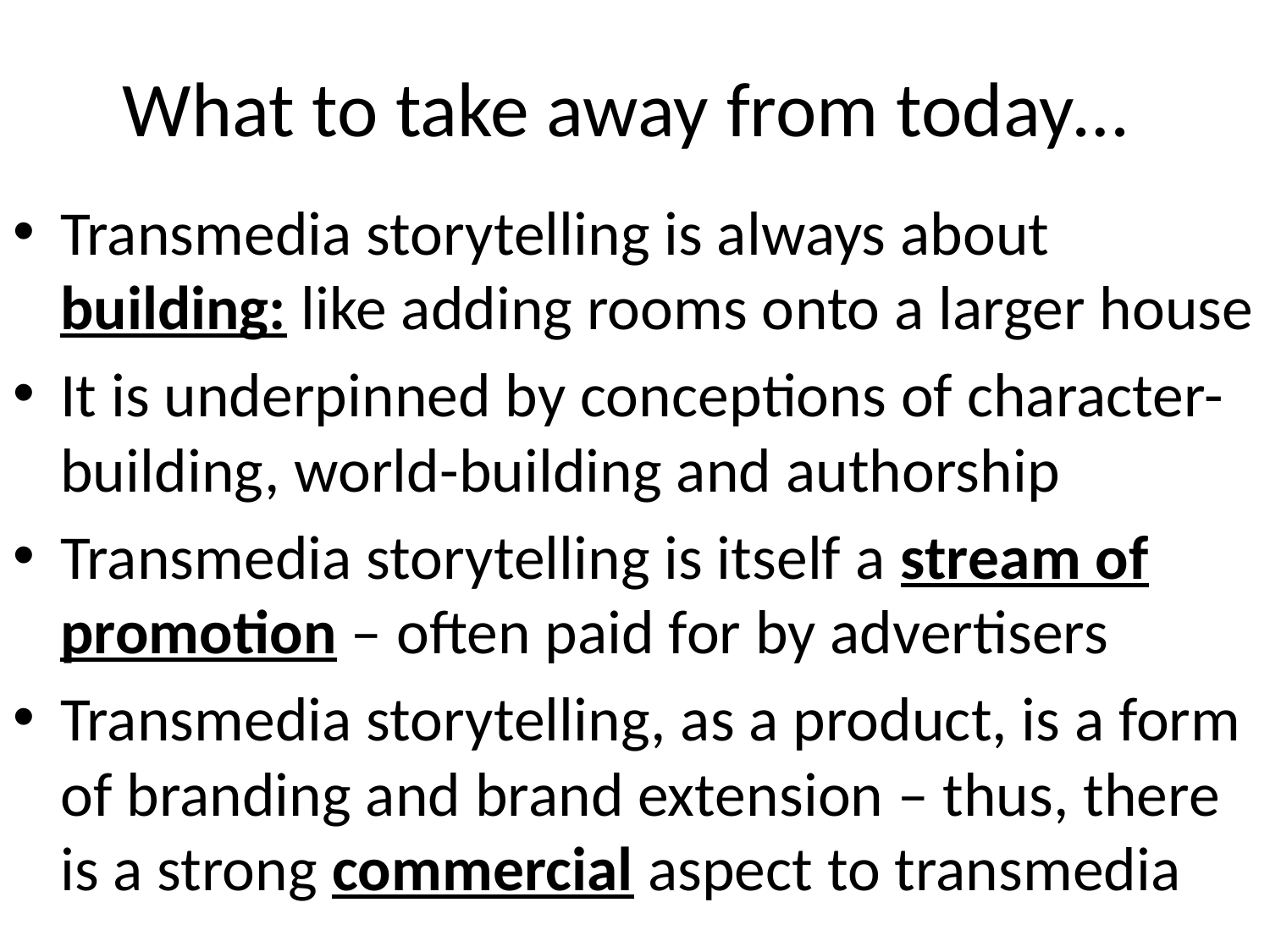

# What to take away from today…
Transmedia storytelling is always about building: like adding rooms onto a larger house
It is underpinned by conceptions of character-building, world-building and authorship
Transmedia storytelling is itself a stream of promotion – often paid for by advertisers
Transmedia storytelling, as a product, is a form of branding and brand extension – thus, there is a strong commercial aspect to transmedia